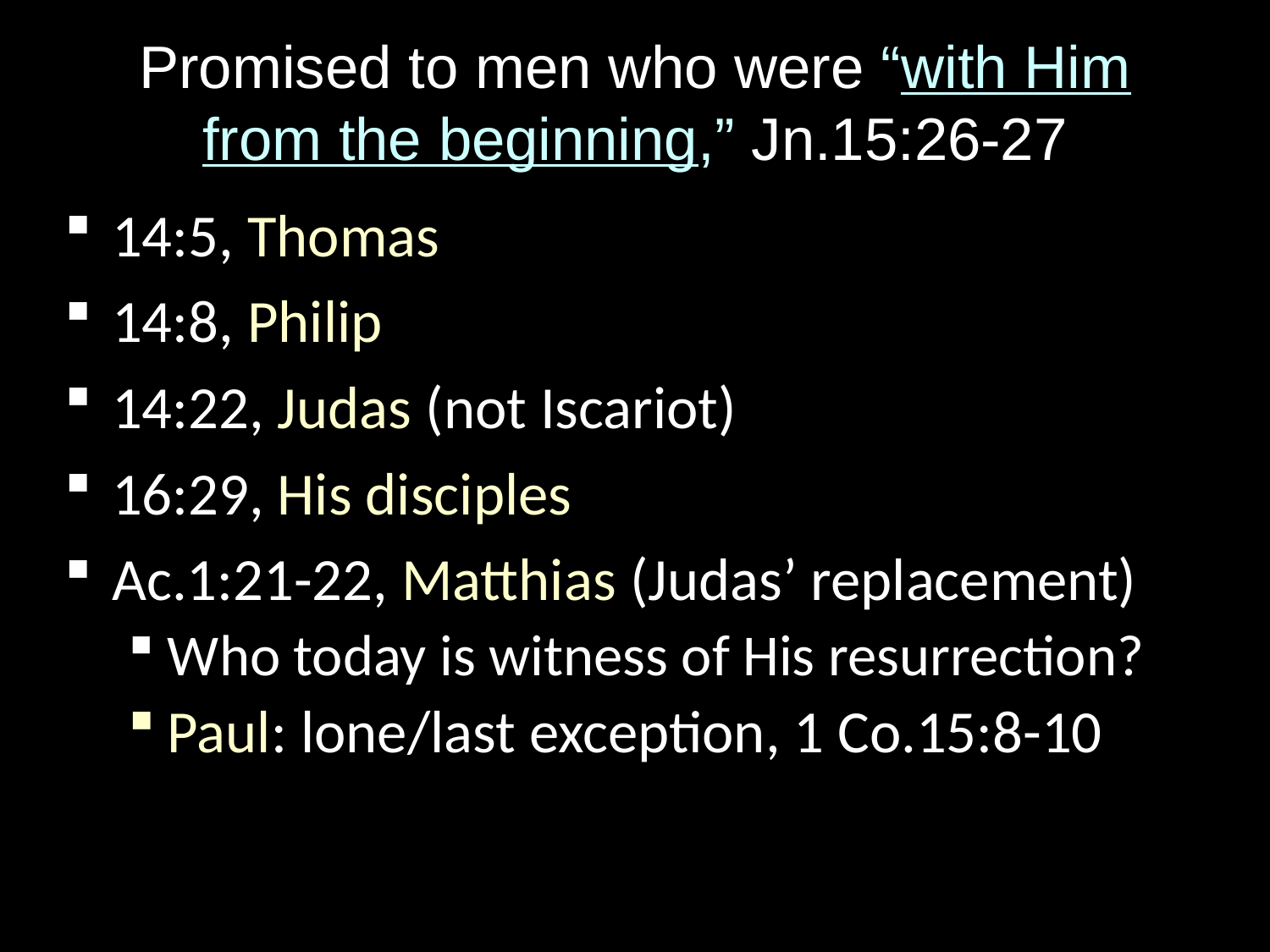

# Promised to men who were “with Him from the beginning,” Jn.15:26-27
14:5, Thomas
14:8, Philip
14:22, Judas (not Iscariot)
16:29, His disciples
Ac.1:21-22, Matthias (Judas’ replacement)
Who today is witness of His resurrection?
Paul: lone/last exception, 1 Co.15:8-10